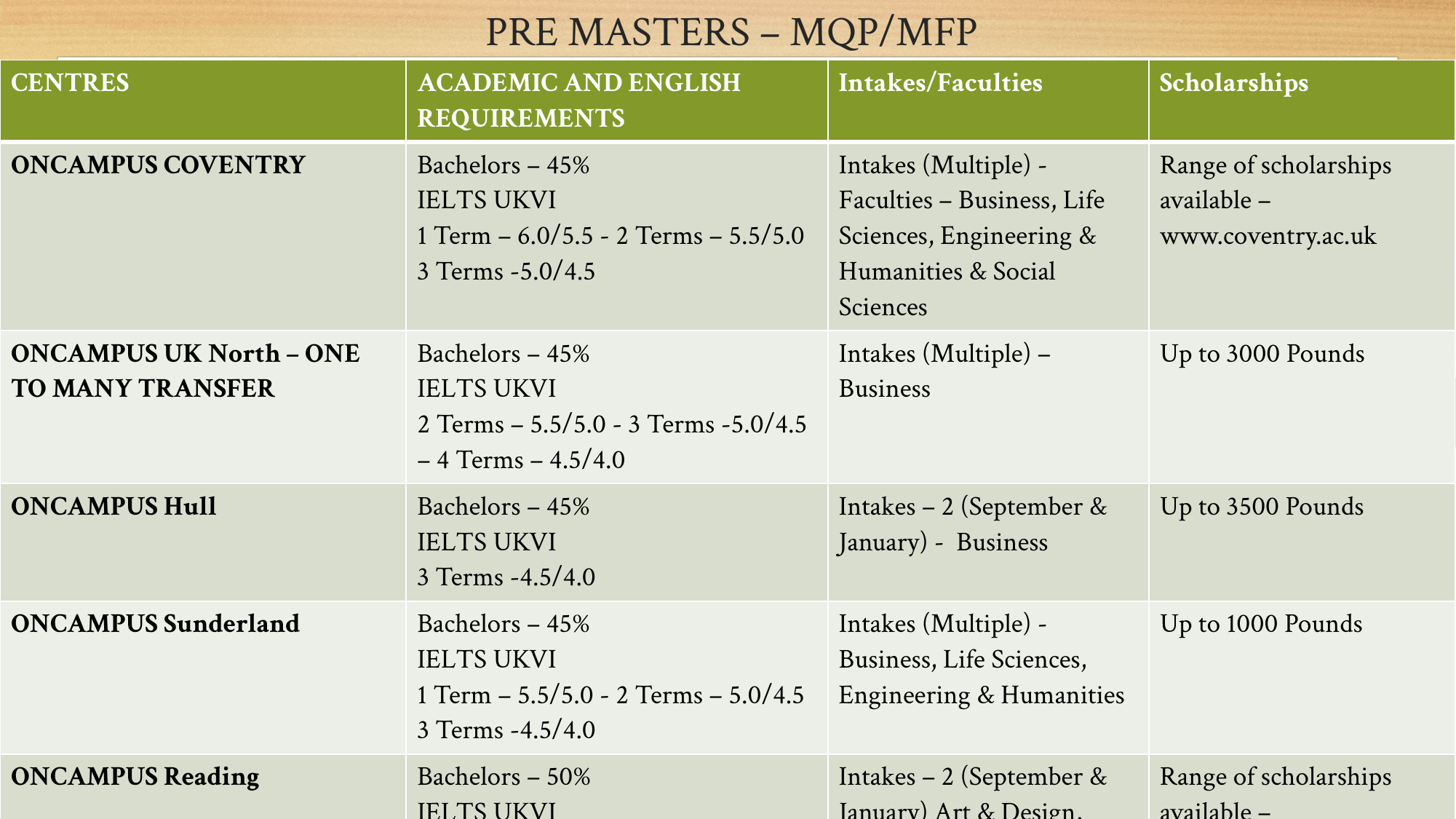

# PRE MASTERS – MQP/MFP
| CENTRES | ACADEMIC AND ENGLISH REQUIREMENTS | Intakes/Faculties | Scholarships |
| --- | --- | --- | --- |
| ONCAMPUS COVENTRY | Bachelors – 45% IELTS UKVI 1 Term – 6.0/5.5 - 2 Terms – 5.5/5.0 3 Terms -5.0/4.5 | Intakes (Multiple) - Faculties – Business, Life Sciences, Engineering & Humanities & Social Sciences | Range of scholarships available – www.coventry.ac.uk |
| ONCAMPUS UK North – ONE TO MANY TRANSFER | Bachelors – 45% IELTS UKVI 2 Terms – 5.5/5.0 - 3 Terms -5.0/4.5 – 4 Terms – 4.5/4.0 | Intakes (Multiple) – Business | Up to 3000 Pounds |
| ONCAMPUS Hull | Bachelors – 45% IELTS UKVI 3 Terms -4.5/4.0 | Intakes – 2 (September & January) - Business | Up to 3500 Pounds |
| ONCAMPUS Sunderland | Bachelors – 45% IELTS UKVI 1 Term – 5.5/5.0 - 2 Terms – 5.0/4.5 3 Terms -4.5/4.0 | Intakes (Multiple) - Business, Life Sciences, Engineering & Humanities | Up to 1000 Pounds |
| ONCAMPUS Reading | Bachelors – 50% IELTS UKVI 3 Terms – 5.0/5.0 | Intakes – 2 (September & January) Art & Design, Economics & Business | Range of scholarships available – www.reading.ac.uk |